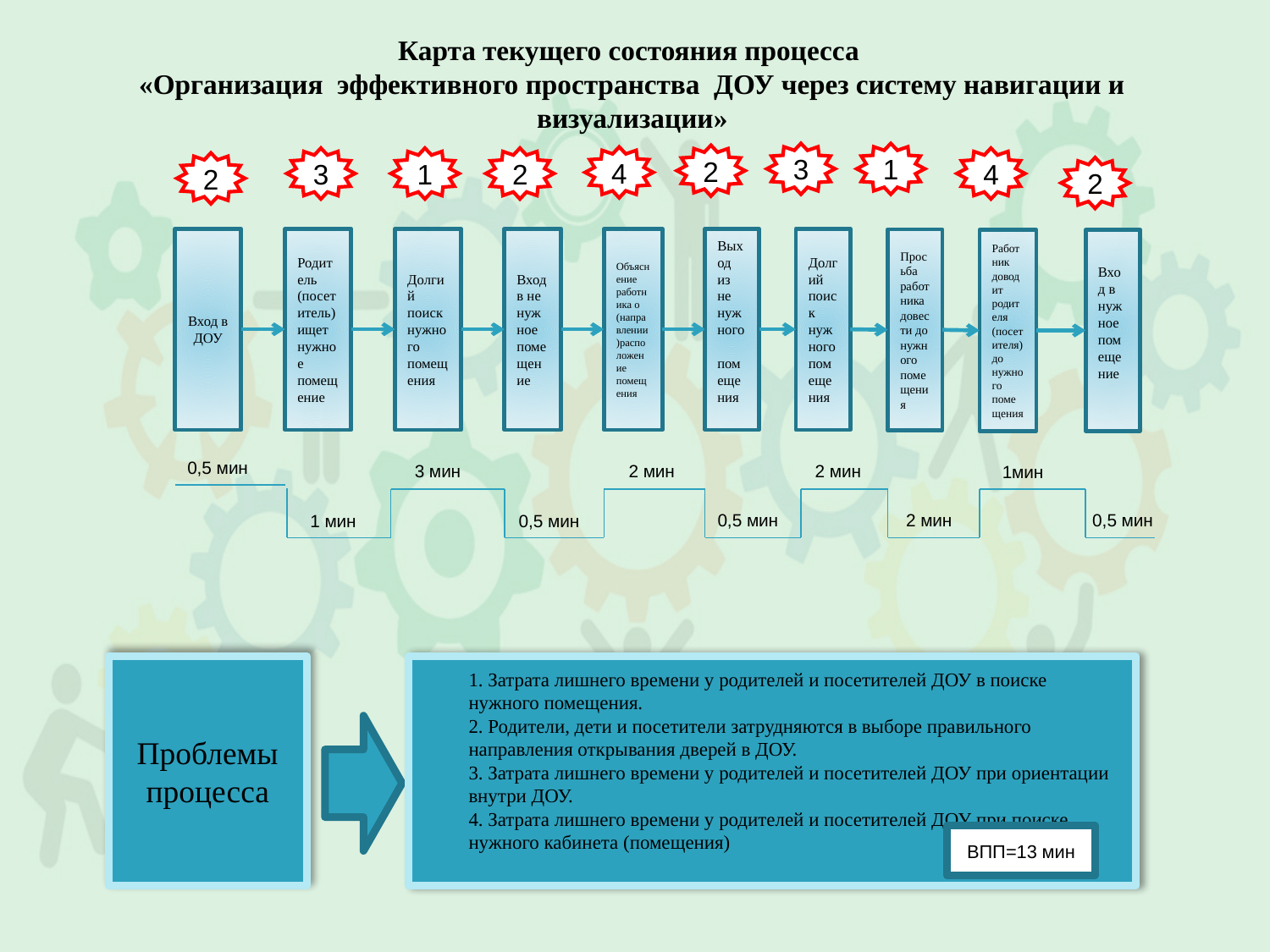

Карта текущего состояния процесса
«Организация  эффективного пространства  ДОУ через систему навигации и визуализации»
3
1
2
4
3
1
2
4
2
2
Вход в ДОУ
Родитель (посетитель) ищет нужное помещение
Долгий поиск нужного помещения
Вход в не нужное  помещение
Объяснение  работника о (направлении)расположение помещения
Выход из не нужного  помещения

Долгий поиск нужного помещения
Просьба работника довести до нужного помещения
Работник доводит родителя (посетителя) до нужного помещения
Вход в нужное помещение

0,5 мин
2 мин
2 мин
3 мин
1мин
0,5 мин
2 мин
0,5 мин
0,5 мин
1 мин
Проблемы процесса

1. Затрата лишнего времени у родителей и посетителей ДОУ в поиске нужного помещения.
2. Родители, дети и посетители затрудняются в выборе правильного направления открывания дверей в ДОУ.
3. Затрата лишнего времени у родителей и посетителей ДОУ при ориентации внутри ДОУ.
4. Затрата лишнего времени у родителей и посетителей ДОУ при поиске нужного кабинета (помещения)

ВПП=13 мин